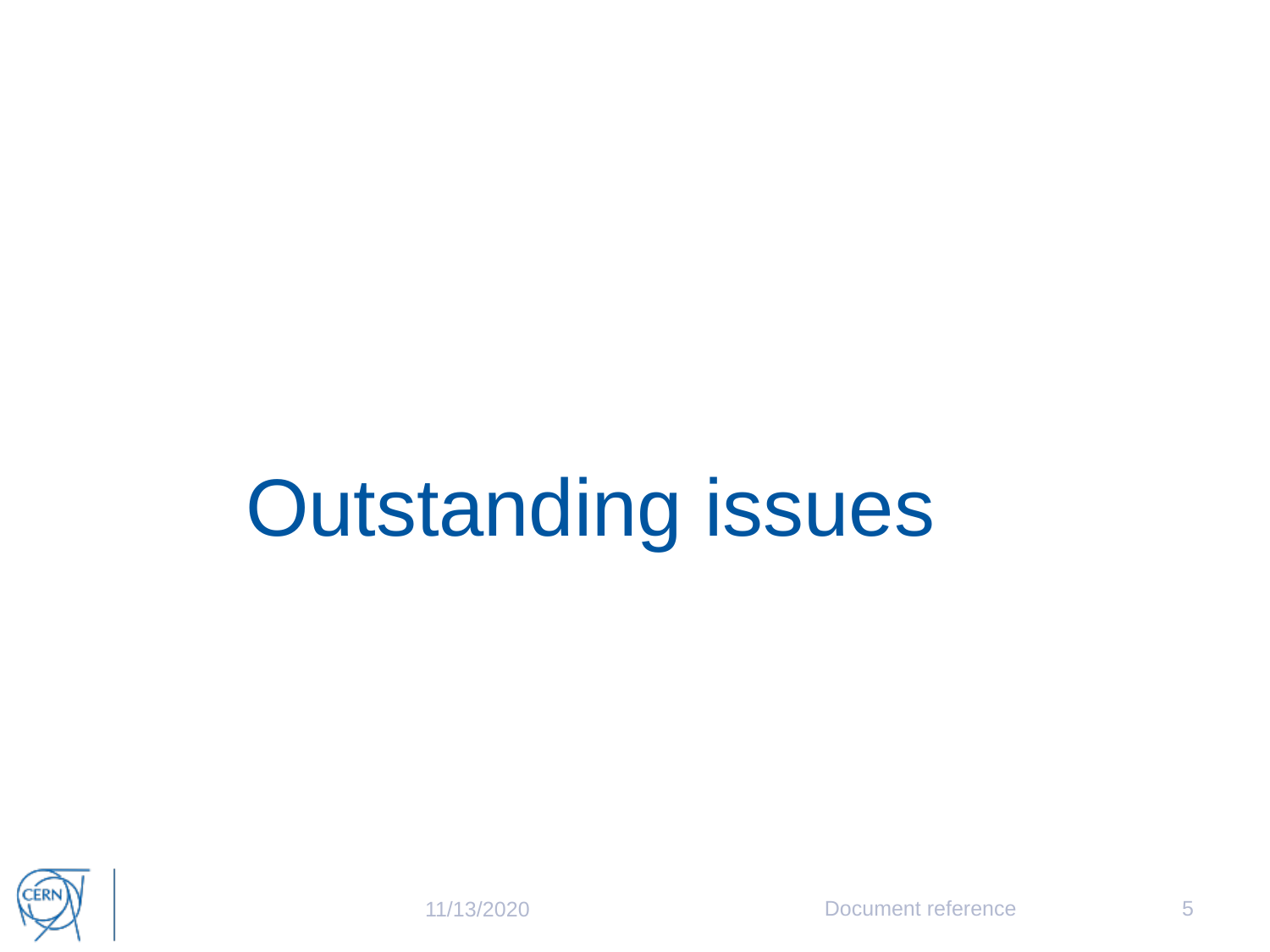

# Outstanding issues
Document reference
5
11/13/2020